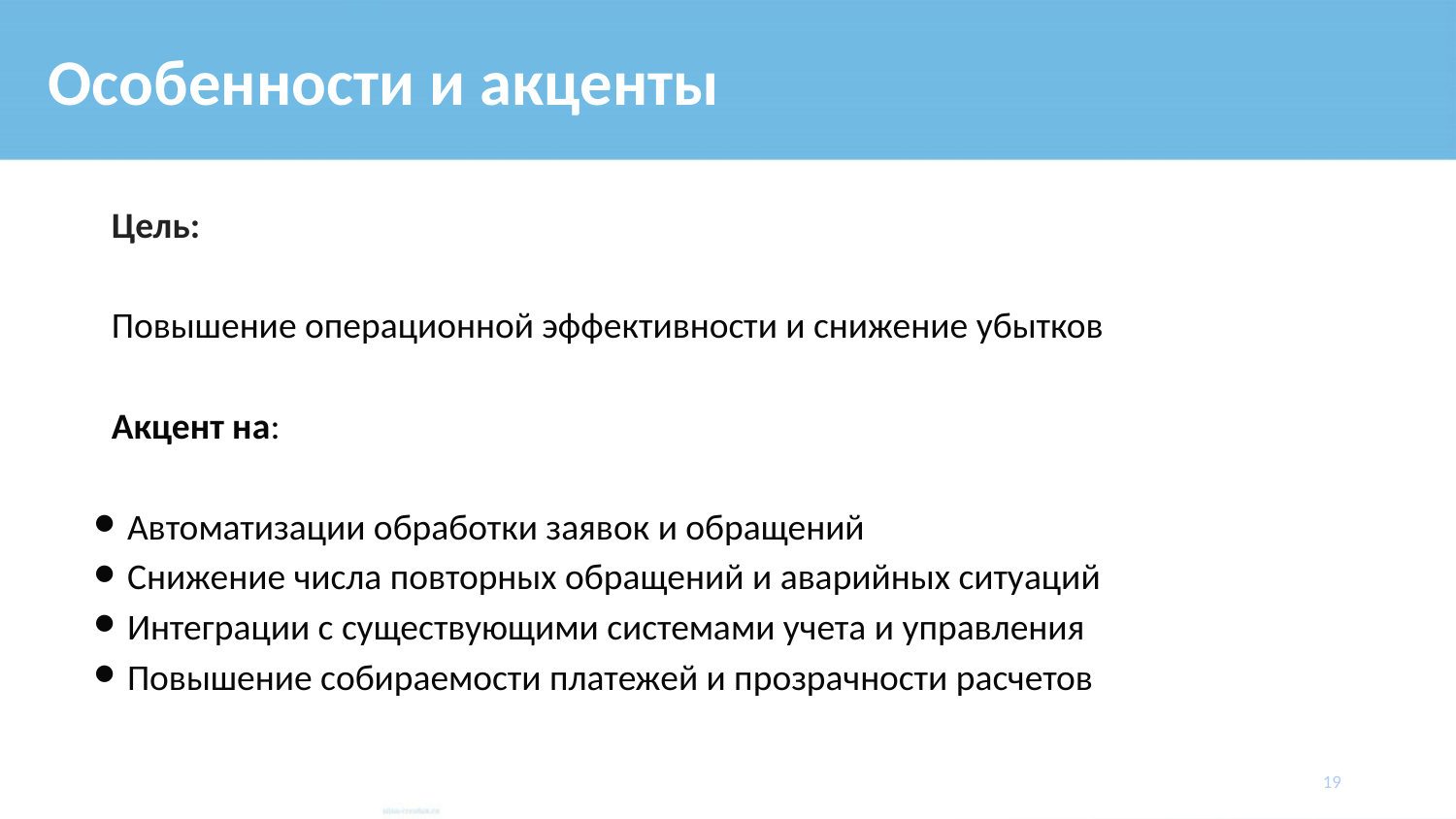

# Особенности и акценты
Цель:

Повышение операционной эффективности и снижение убытков

Акцент на:

Автоматизации обработки заявок и обращений
Снижение числа повторных обращений и аварийных ситуаций
Интеграции с существующими системами учета и управления
Повышение собираемости платежей и прозрачности расчетов

19